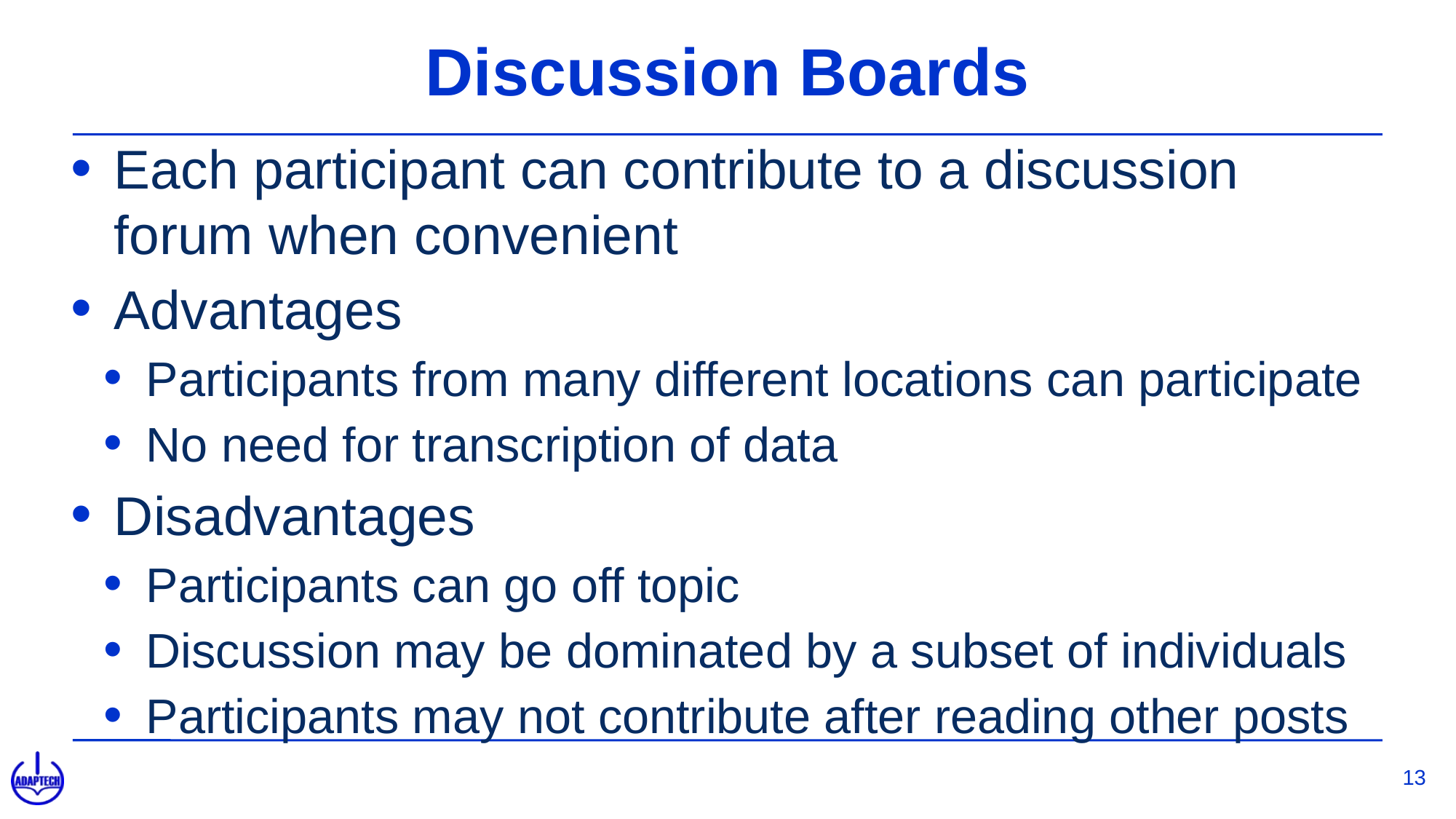

# Discussion Boards
Each participant can contribute to a discussion forum when convenient
Advantages
Participants from many different locations can participate
No need for transcription of data
Disadvantages
Participants can go off topic
Discussion may be dominated by a subset of individuals
Participants may not contribute after reading other posts

13